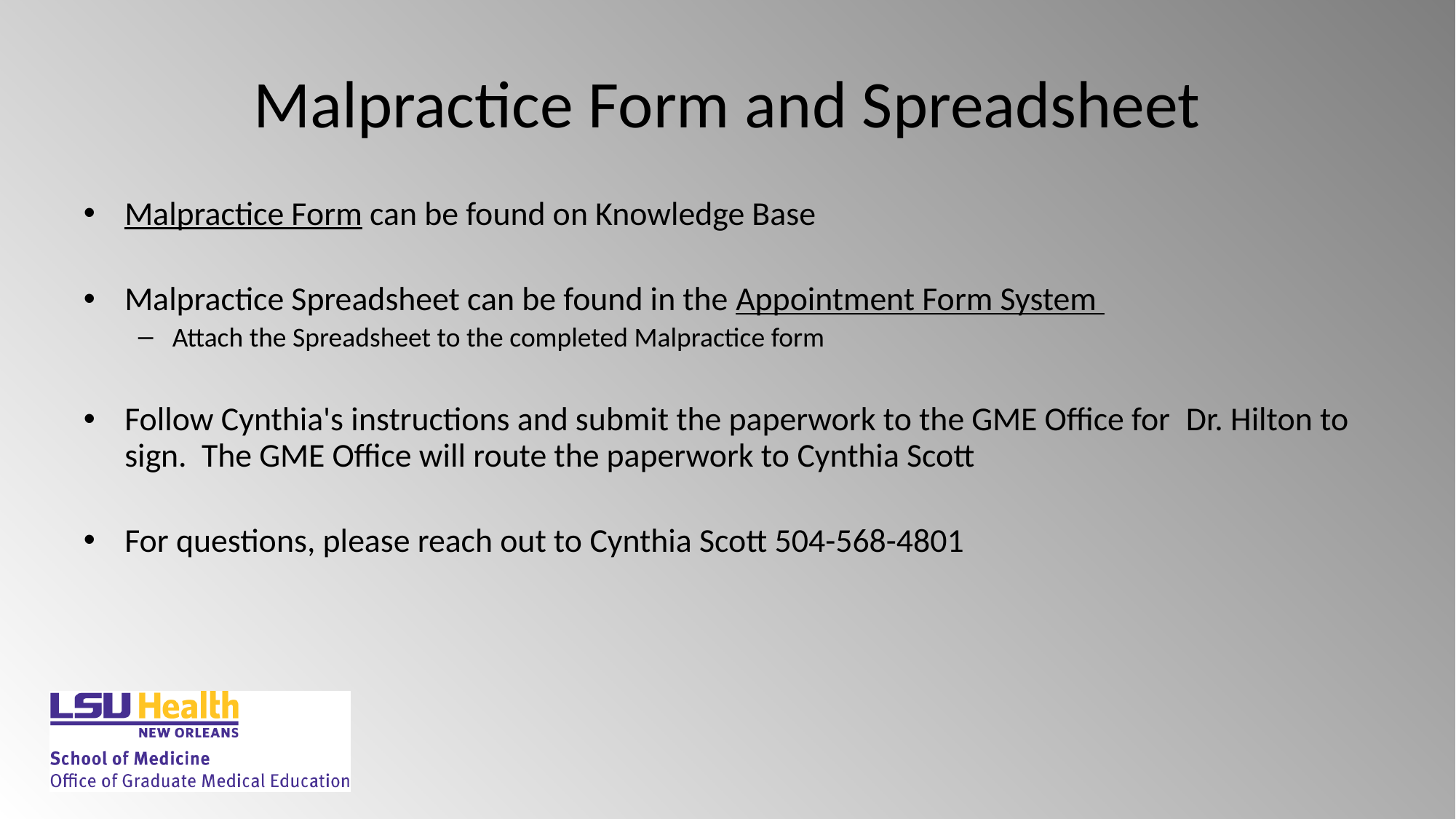

# Malpractice Form and Spreadsheet
Malpractice Form can be found on Knowledge Base

Malpractice Spreadsheet can be found in the Appointment Form System
Attach the Spreadsheet to the completed Malpractice form

Follow Cynthia's instructions and submit the paperwork to the GME Office for  Dr. Hilton to sign.  The GME Office will route the paperwork to Cynthia Scott

For questions, please reach out to Cynthia Scott 504-568-4801